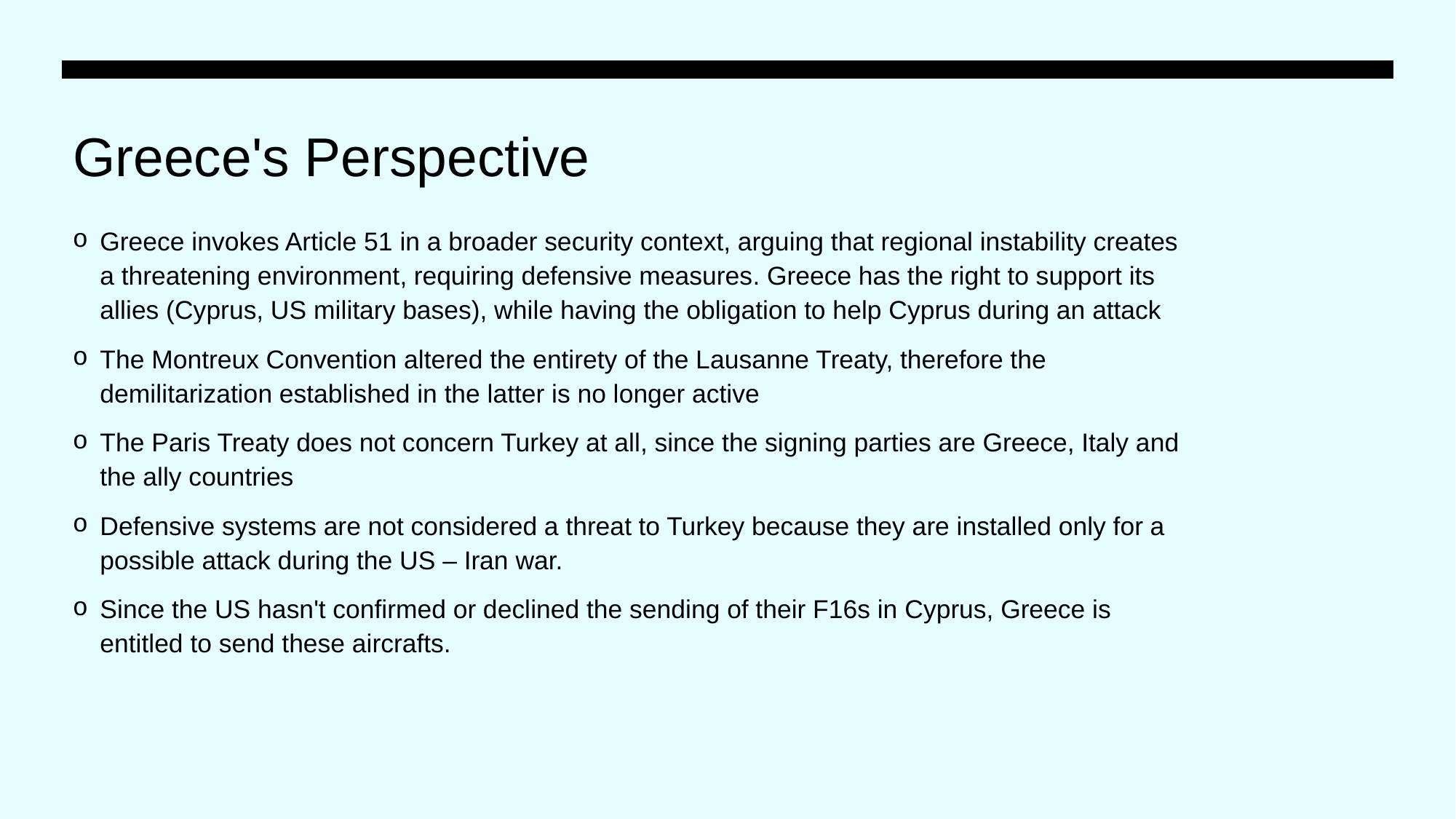

# Greece's Perspective
Greece invokes Article 51 in a broader security context, arguing that regional instability creates a threatening environment, requiring defensive measures. Greece has the right to support its allies (Cyprus, US military bases), while having the obligation to help Cyprus during an attack
The Montreux Convention altered the entirety of the Lausanne Treaty, therefore the demilitarization established in the latter is no longer active
The Paris Treaty does not concern Turkey at all, since the signing parties are Greece, Italy and the ally countries
Defensive systems are not considered a threat to Turkey because they are installed only for a possible attack during the US – Iran war.
Since the US hasn't confirmed or declined the sending of their F16s in Cyprus, Greece is entitled to send these aircrafts.